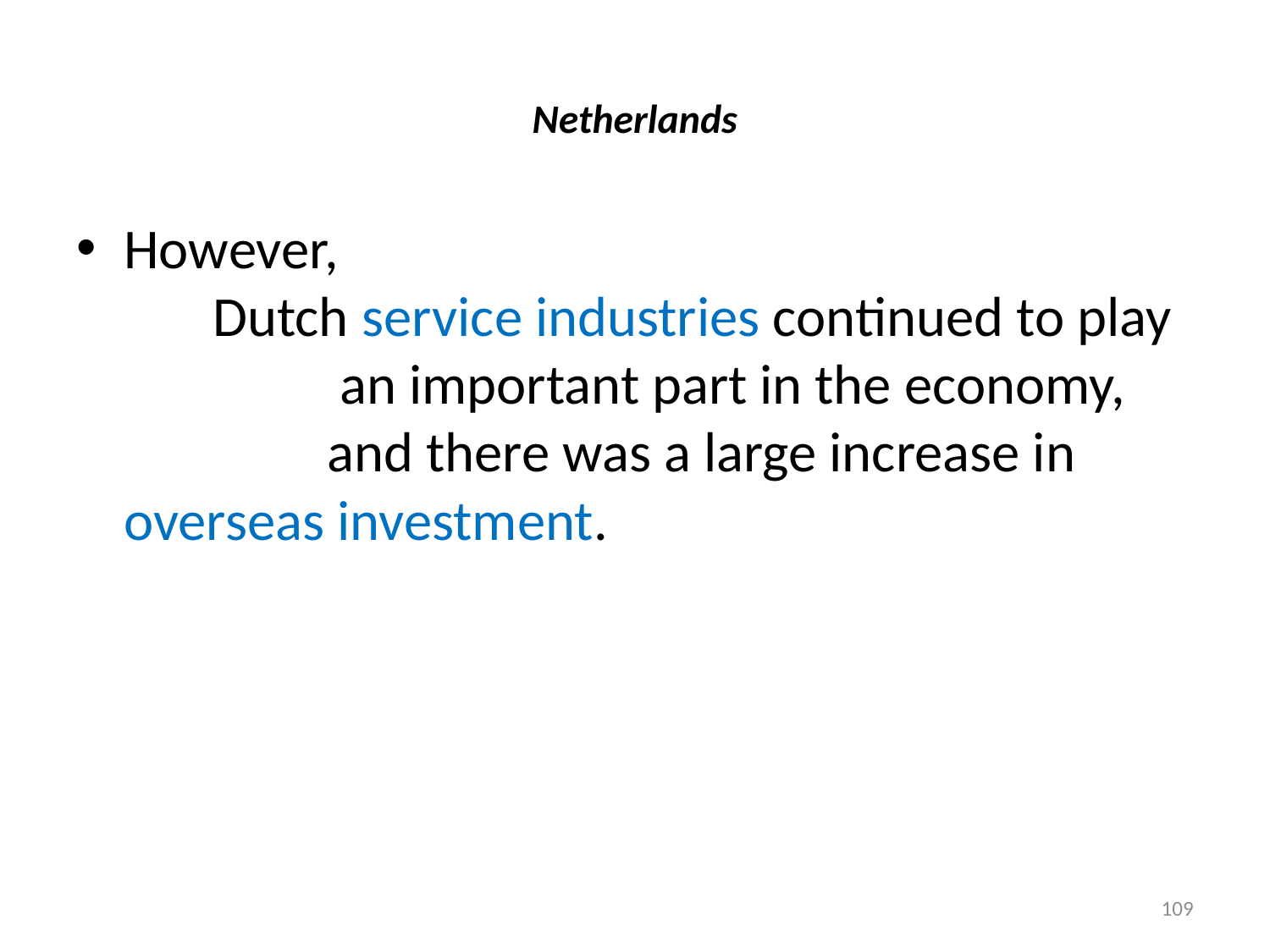

# Netherlands
However,                                                                           Dutch service industries continued to play                   an important part in the economy,                      and there was a large increase in overseas investment.

109